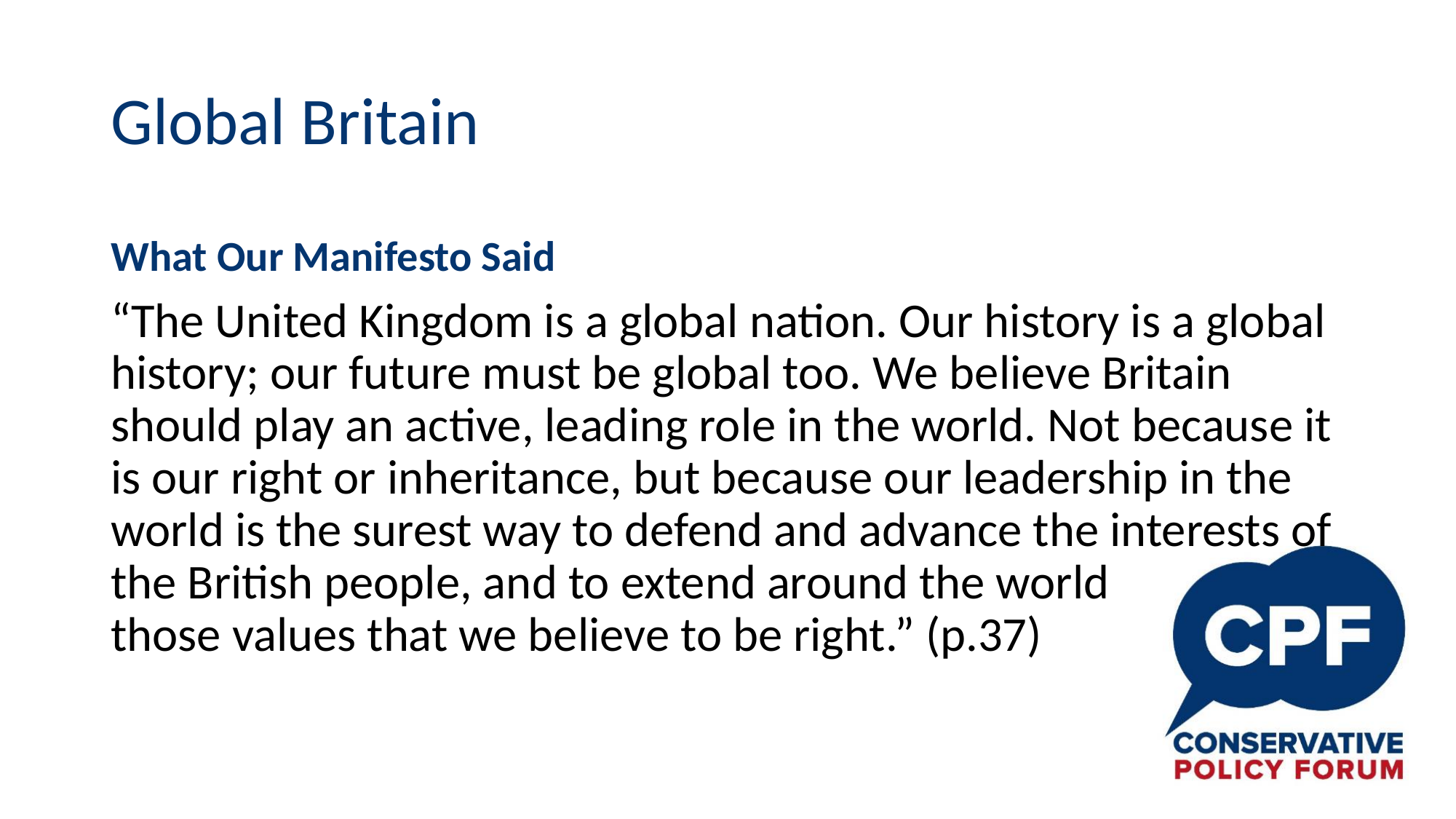

# Global Britain
What Our Manifesto Said
“The United Kingdom is a global nation. Our history is a global history; our future must be global too. We believe Britain should play an active, leading role in the world. Not because it is our right or inheritance, but because our leadership in the world is the surest way to defend and advance the interests of the British people, and to extend around the world
those values that we believe to be right.” (p.37)